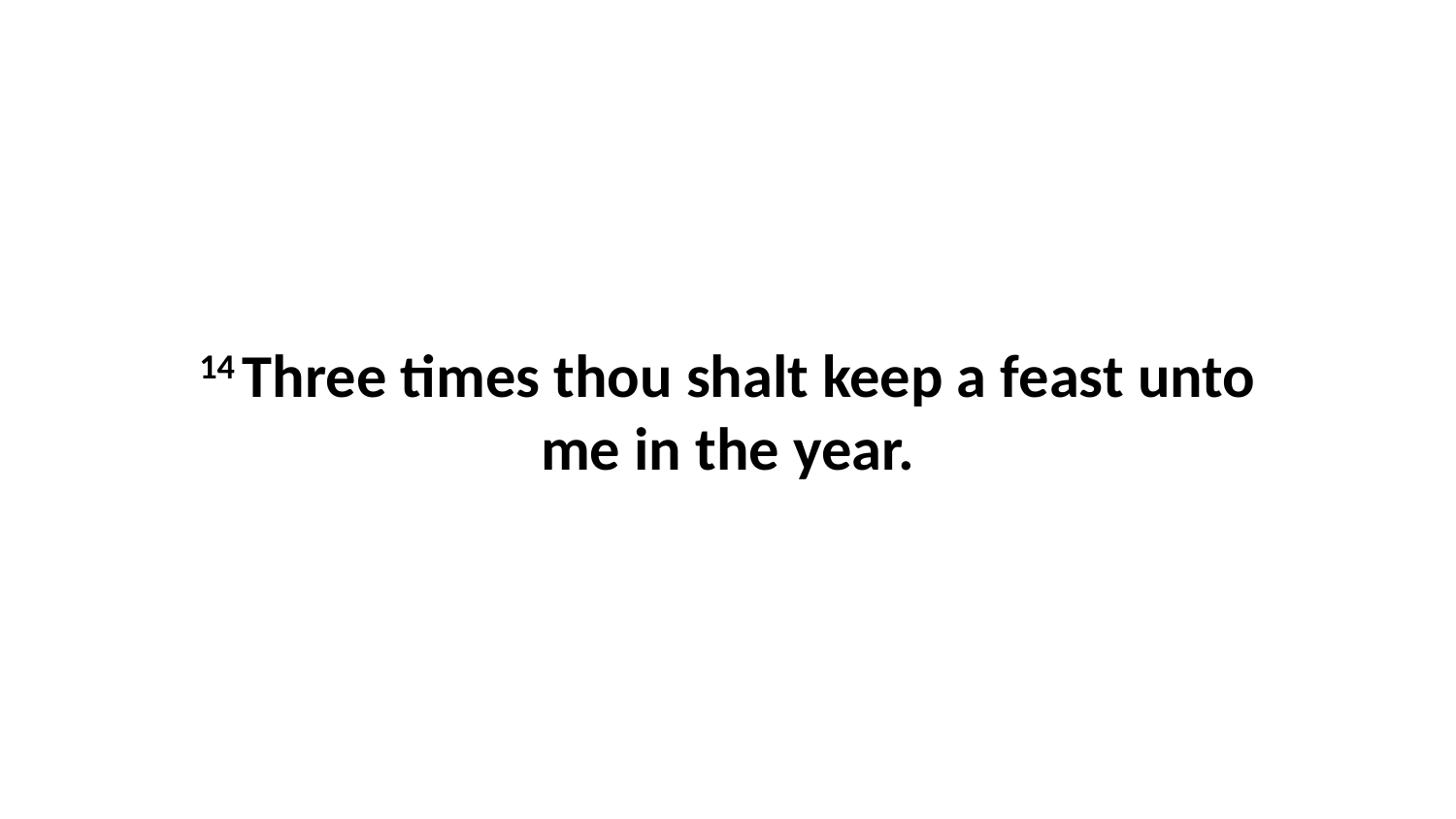

14 Three times thou shalt keep a feast unto me in the year.